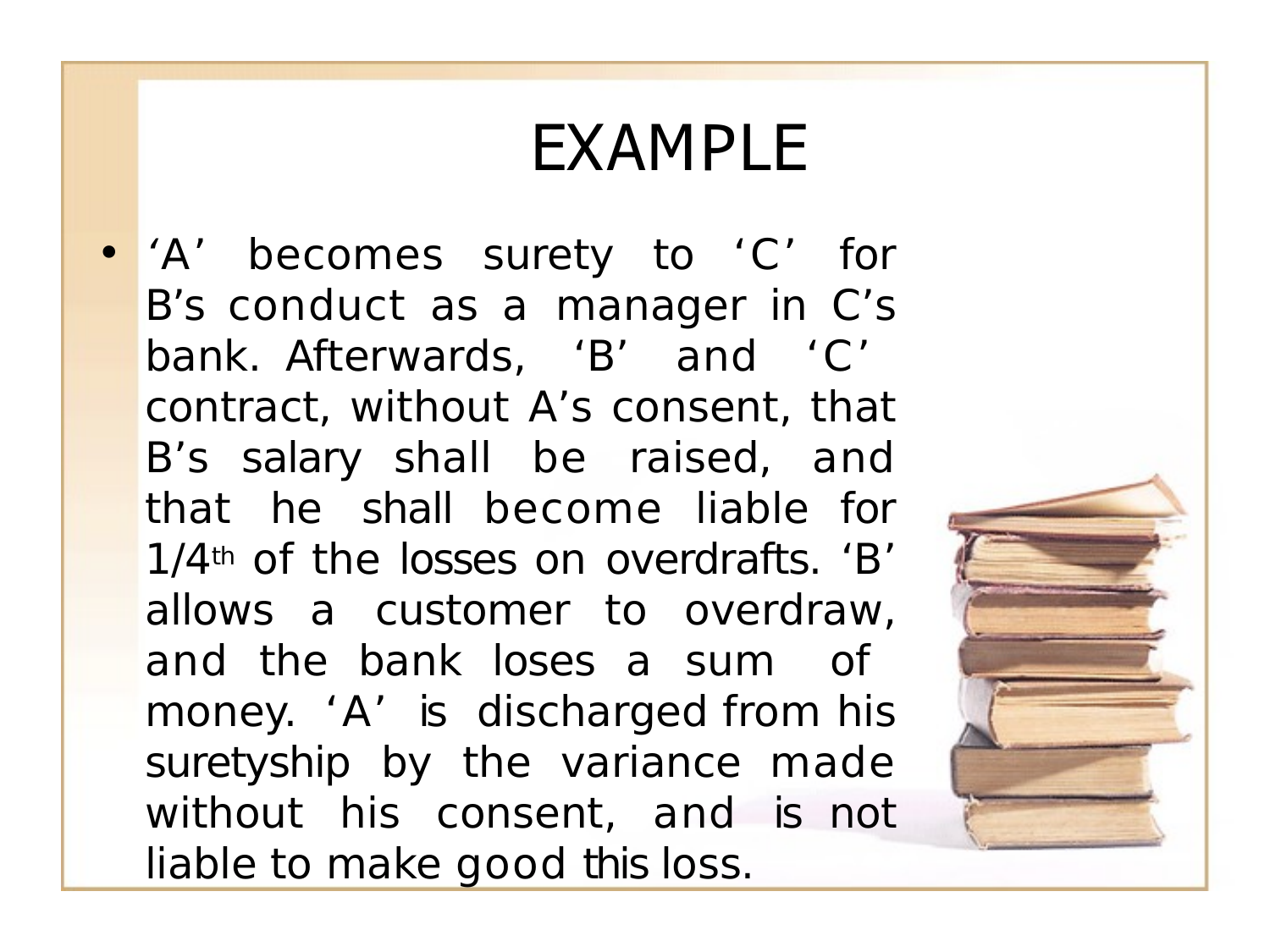

# EXAMPLE
‘A’ becomes surety to ‘C’ for B’s conduct as a manager in C’s bank. Afterwards,  ‘B’  and  ‘C’  contract, without A’s consent, that B’s salary shall be raised, and that he shall become liable for 1/4th of the losses on overdrafts. ‘B’ allows a customer to overdraw, and the bank loses a sum  of  money.  ‘A’  is  discharged from his suretyship by the variance made without his consent, and is not liable to make good this loss.